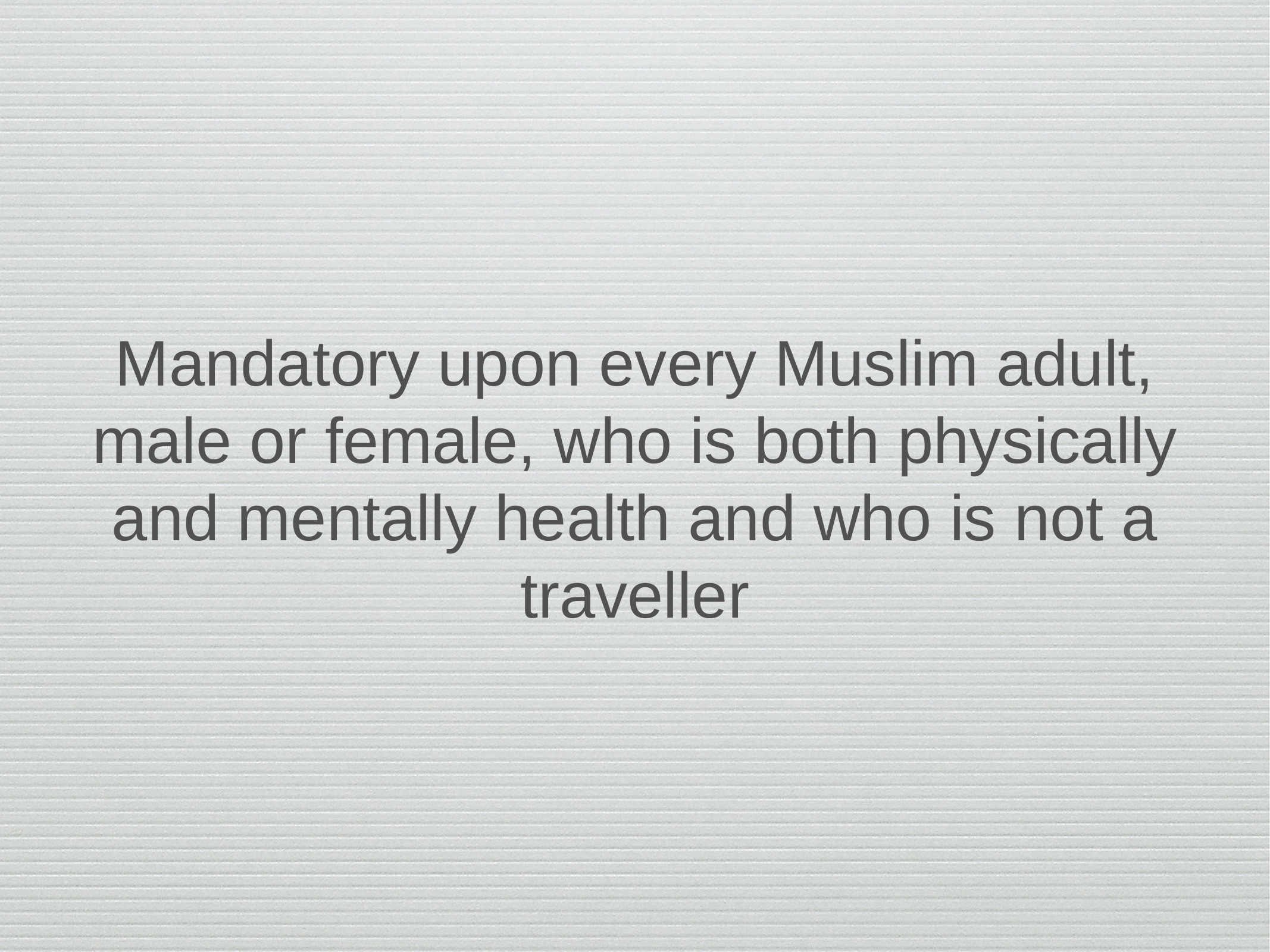

# Mandatory upon every Muslim adult, male or female, who is both physically and mentally health and who is not a traveller